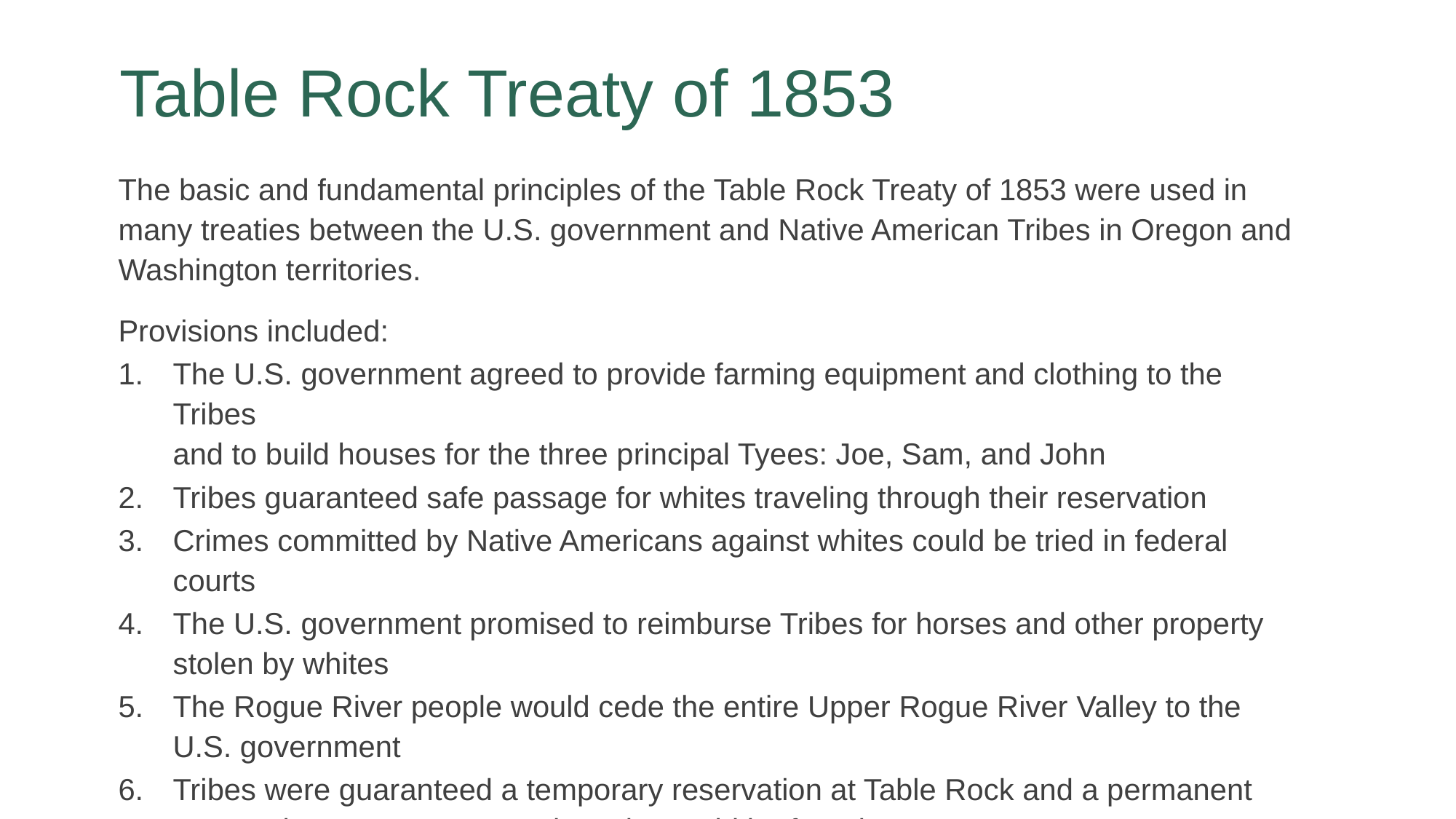

# Table Rock Treaty of 1853
The basic and fundamental principles of the Table Rock Treaty of 1853 were used in many treaties between the U.S. government and Native American Tribes in Oregon and Washington territories.
Provisions included:
The U.S. government agreed to provide farming equipment and clothing to the Tribes
and to build houses for the three principal Tyees: Joe, Sam, and John
Tribes guaranteed safe passage for whites traveling through their reservation
Crimes committed by Native Americans against whites could be tried in federal courts
The U.S. government promised to reimburse Tribes for horses and other property
stolen by whites
The Rogue River people would cede the entire Upper Rogue River Valley to the U.S. government
Tribes were guaranteed a temporary reservation at Table Rock and a permanent reservation once an appropriate site could be found